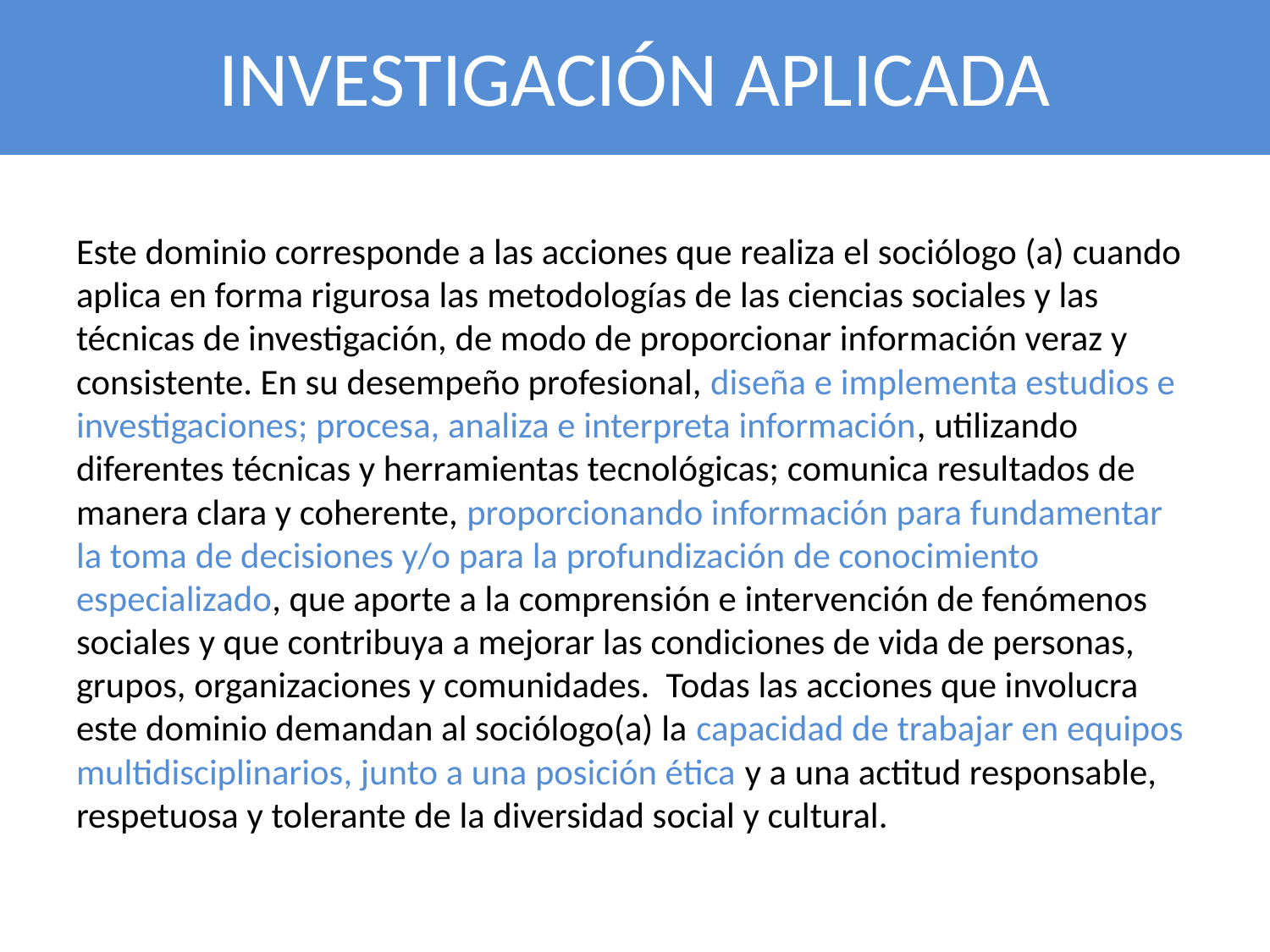

# INVESTIGACIÓN APLICADA
Este dominio corresponde a las acciones que realiza el sociólogo (a) cuando aplica en forma rigurosa las metodologías de las ciencias sociales y las técnicas de investigación, de modo de proporcionar información veraz y consistente. En su desempeño profesional, diseña e implementa estudios e investigaciones; procesa, analiza e interpreta información, utilizando diferentes técnicas y herramientas tecnológicas; comunica resultados de manera clara y coherente, proporcionando información para fundamentar la toma de decisiones y/o para la profundización de conocimiento especializado, que aporte a la comprensión e intervención de fenómenos sociales y que contribuya a mejorar las condiciones de vida de personas, grupos, organizaciones y comunidades.  Todas las acciones que involucra este dominio demandan al sociólogo(a) la capacidad de trabajar en equipos multidisciplinarios, junto a una posición ética y a una actitud responsable, respetuosa y tolerante de la diversidad social y cultural.